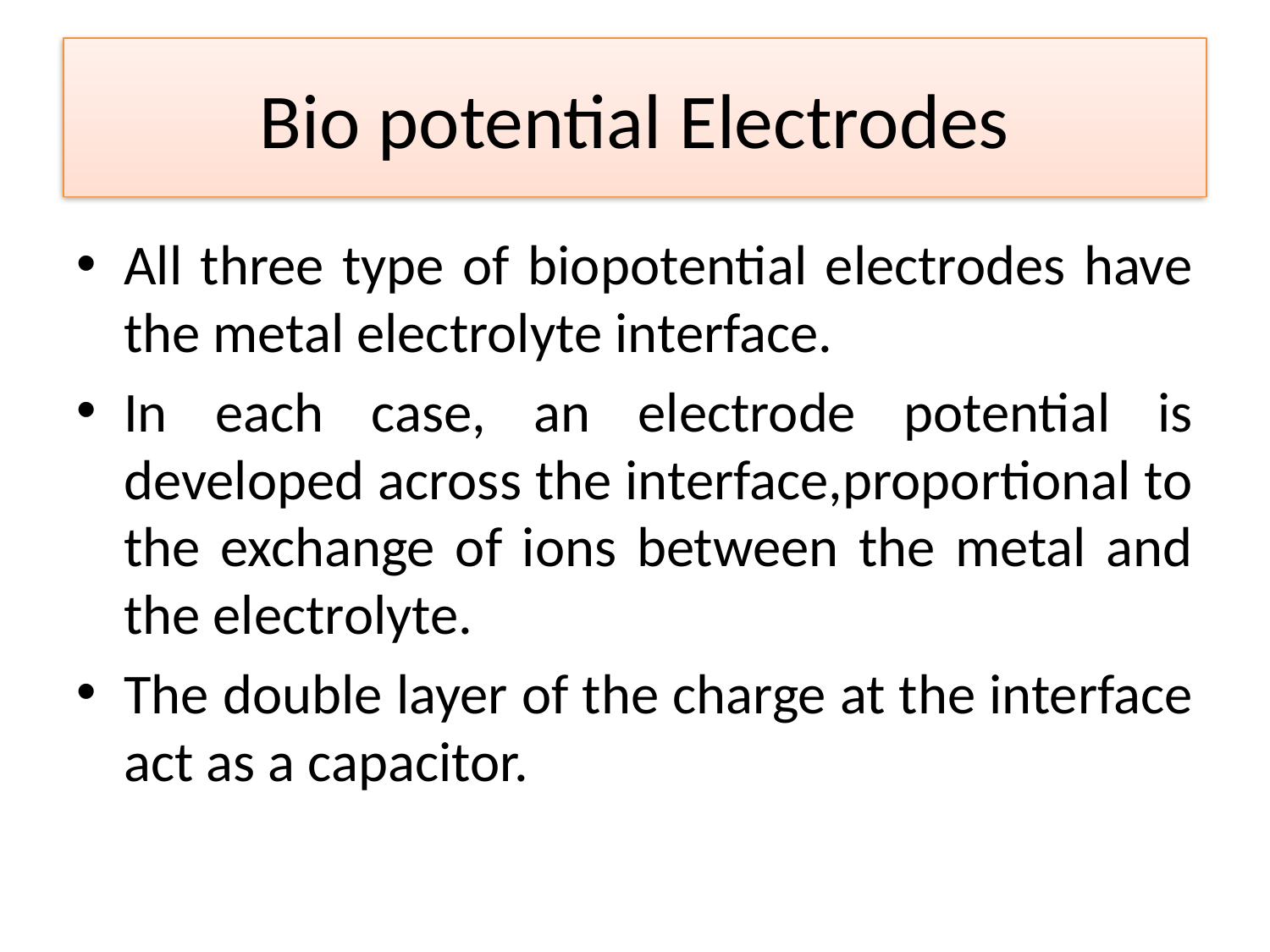

# Bio potential Electrodes
All three type of biopotential electrodes have the metal electrolyte interface.
In each case, an electrode potential is developed across the interface,proportional to the exchange of ions between the metal and the electrolyte.
The double layer of the charge at the interface act as a capacitor.